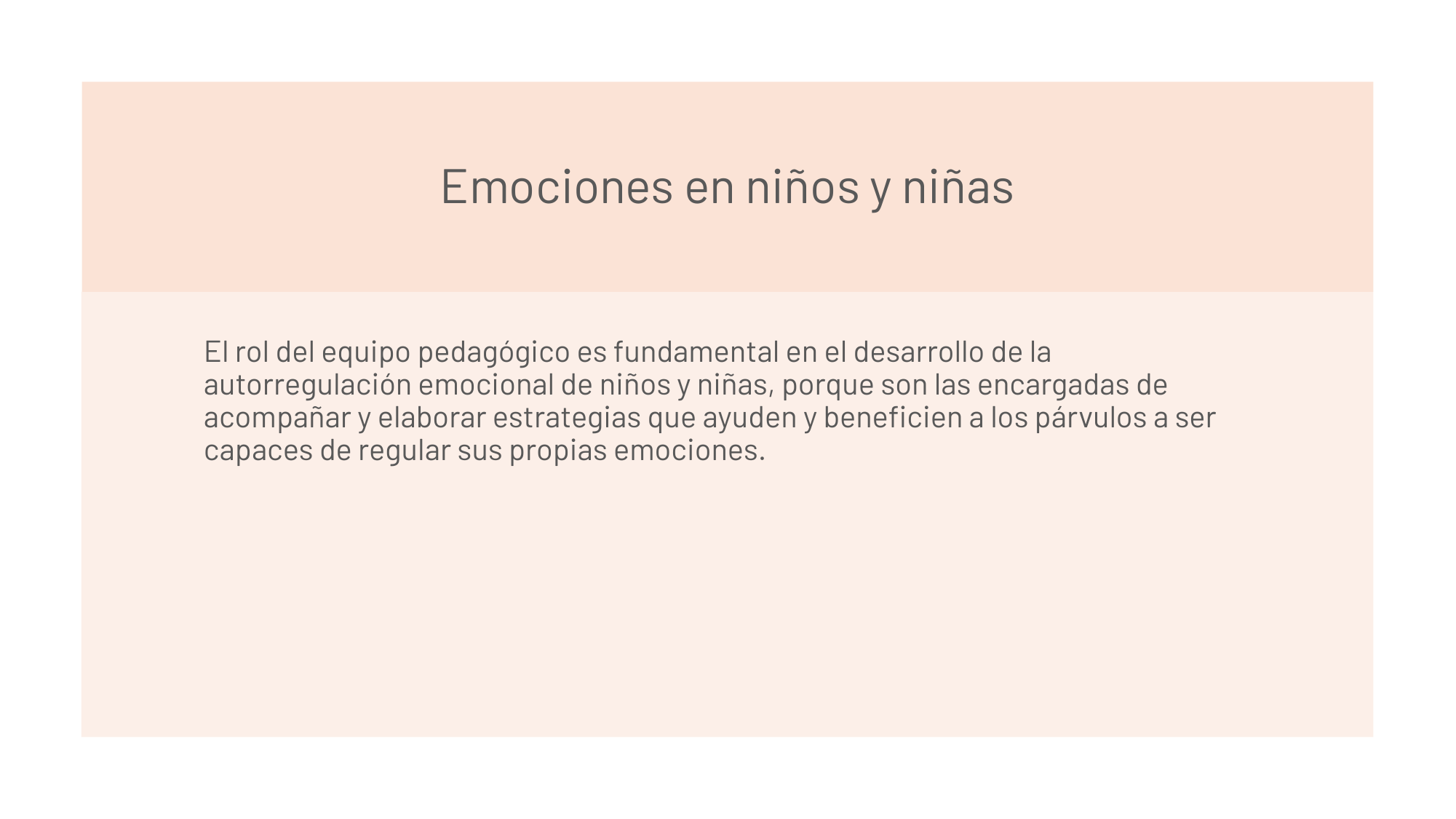

# Emociones en niños y niñas

El rol del equipo pedagógico es fundamental en el desarrollo de la autorregulación emocional de niños y niñas, porque son las encargadas de acompañar y elaborar estrategias que ayuden y beneficien a los párvulos a ser capaces de regular sus propias emociones.